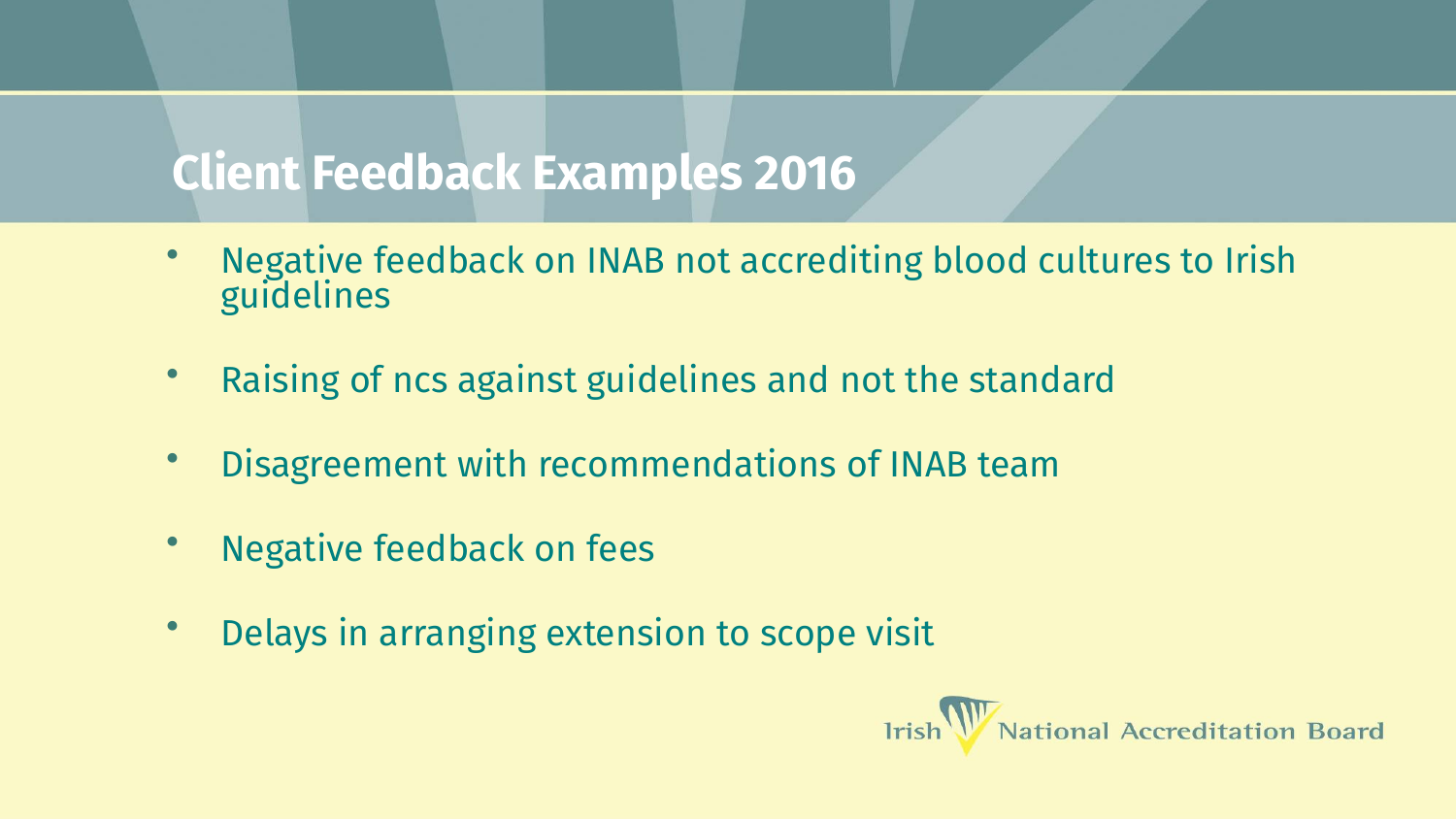

# Client Feedback Examples 2016

Negative feedback on INAB not accrediting blood cultures to Irish guidelines

Raising of ncs against guidelines and not the standard

Disagreement with recommendations of INAB team

Negative feedback on fees

Delays in arranging extension to scope visit